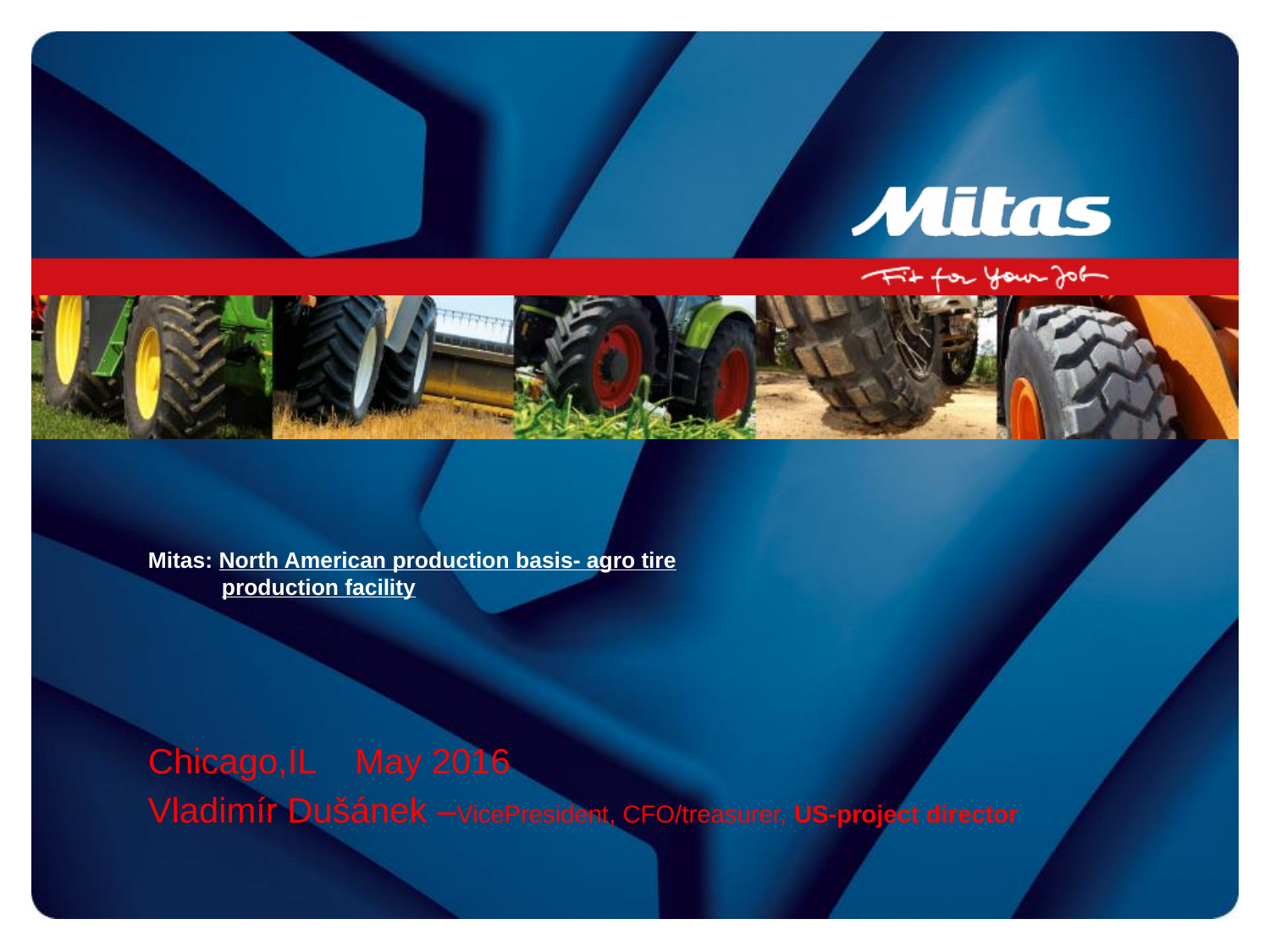

# Mitas: North American production basis- agro tire production facility
Chicago,IL    May 2016
Vladimír Dušánek –VicePresident, CFO/treasurer, US-project director